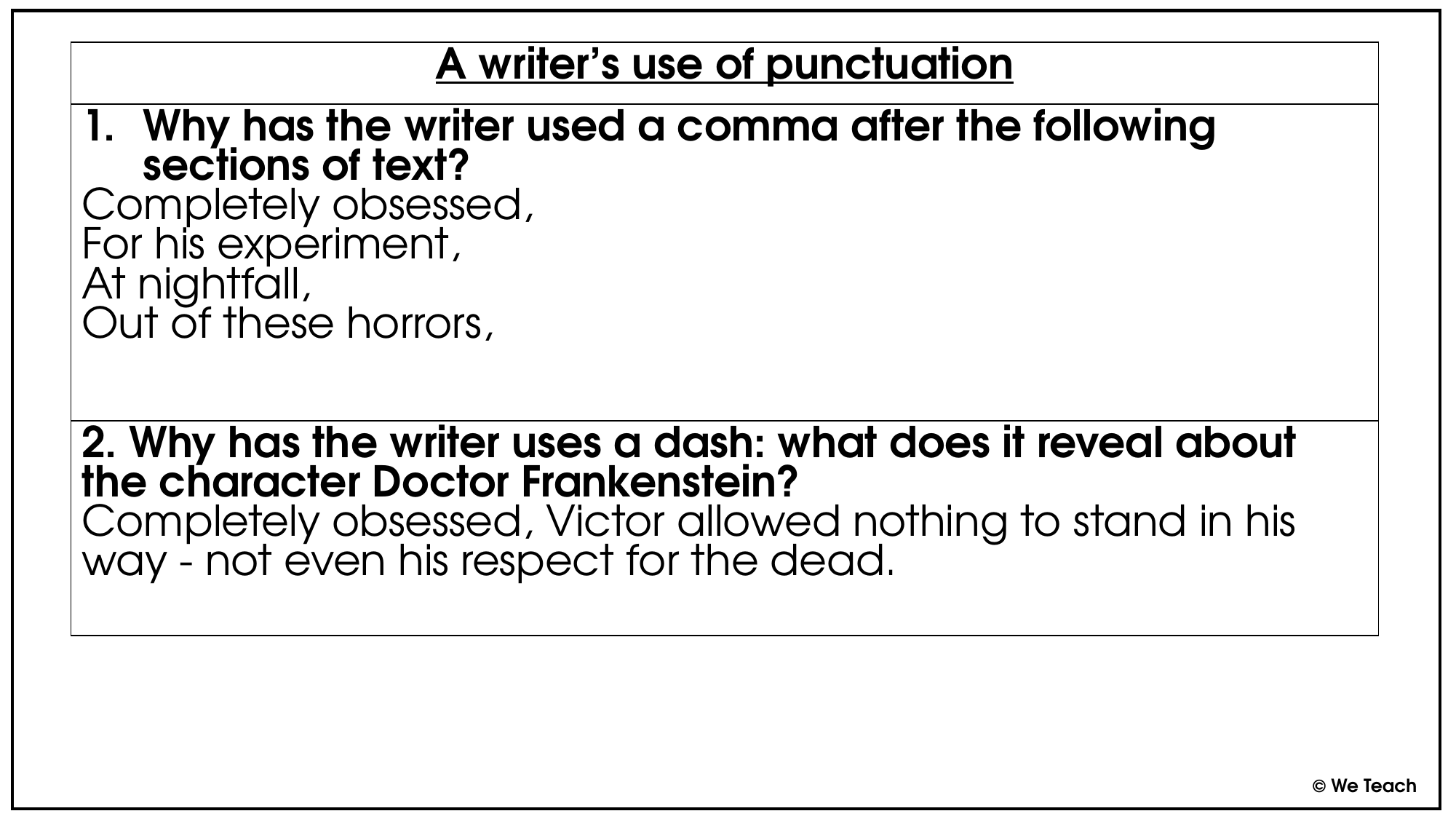

| A writer’s use of punctuation |
| --- |
| Why has the writer used a comma after the following sections of text? Completely obsessed, For his experiment, At nightfall, Out of these horrors, |
| 2. Why has the writer uses a dash: what does it reveal about the character Doctor Frankenstein? Completely obsessed, Victor allowed nothing to stand in his way - not even his respect for the dead. |
© We Teach